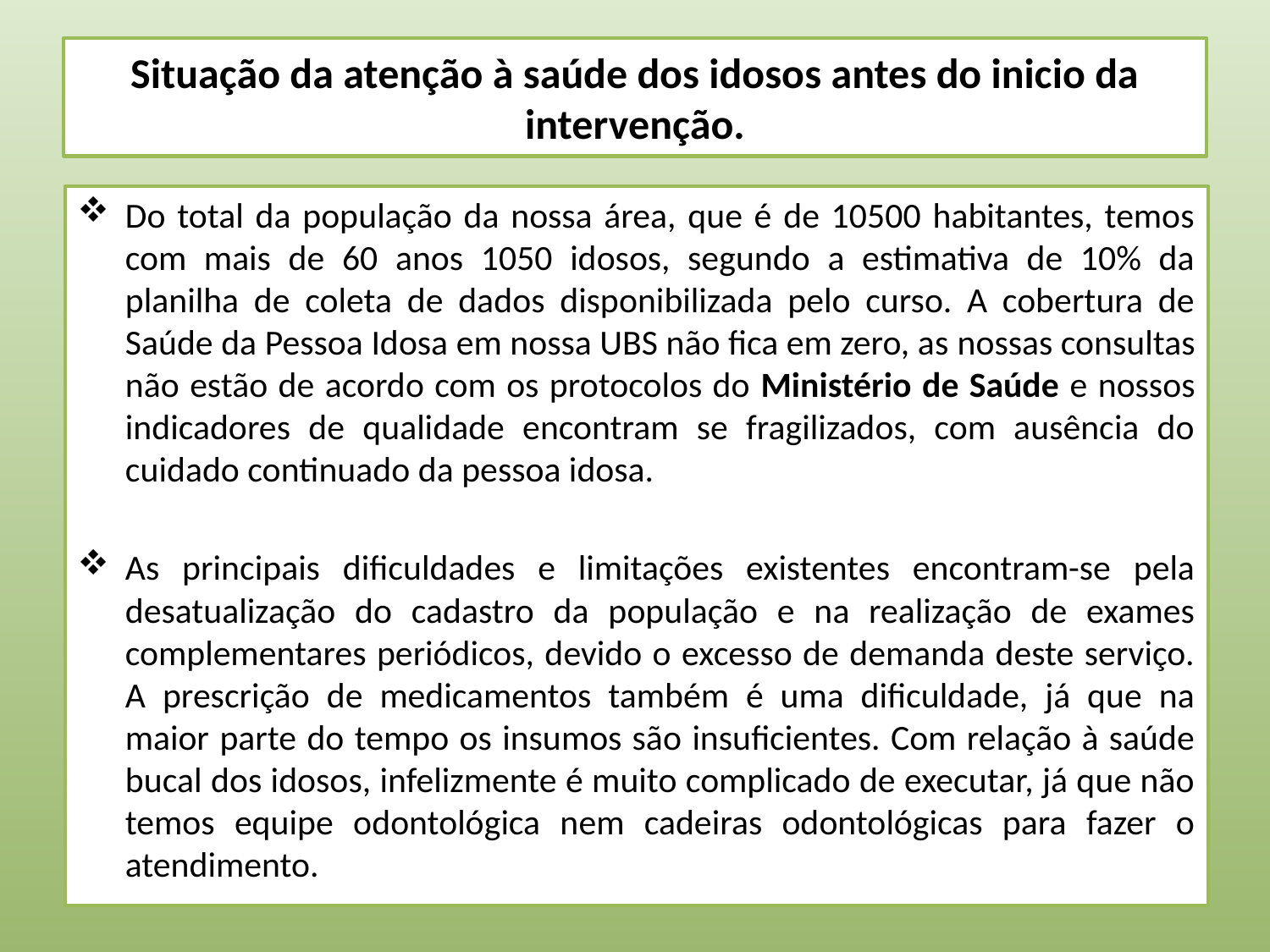

# Situação da atenção à saúde dos idosos antes do inicio da intervenção.
Do total da população da nossa área, que é de 10500 habitantes, temos com mais de 60 anos 1050 idosos, segundo a estimativa de 10% da planilha de coleta de dados disponibilizada pelo curso. A cobertura de Saúde da Pessoa Idosa em nossa UBS não fica em zero, as nossas consultas não estão de acordo com os protocolos do Ministério de Saúde e nossos indicadores de qualidade encontram se fragilizados, com ausência do cuidado continuado da pessoa idosa.

As principais dificuldades e limitações existentes encontram-se pela desatualização do cadastro da população e na realização de exames complementares periódicos, devido o excesso de demanda deste serviço. A prescrição de medicamentos também é uma dificuldade, já que na maior parte do tempo os insumos são insuficientes. Com relação à saúde bucal dos idosos, infelizmente é muito complicado de executar, já que não temos equipe odontológica nem cadeiras odontológicas para fazer o atendimento.